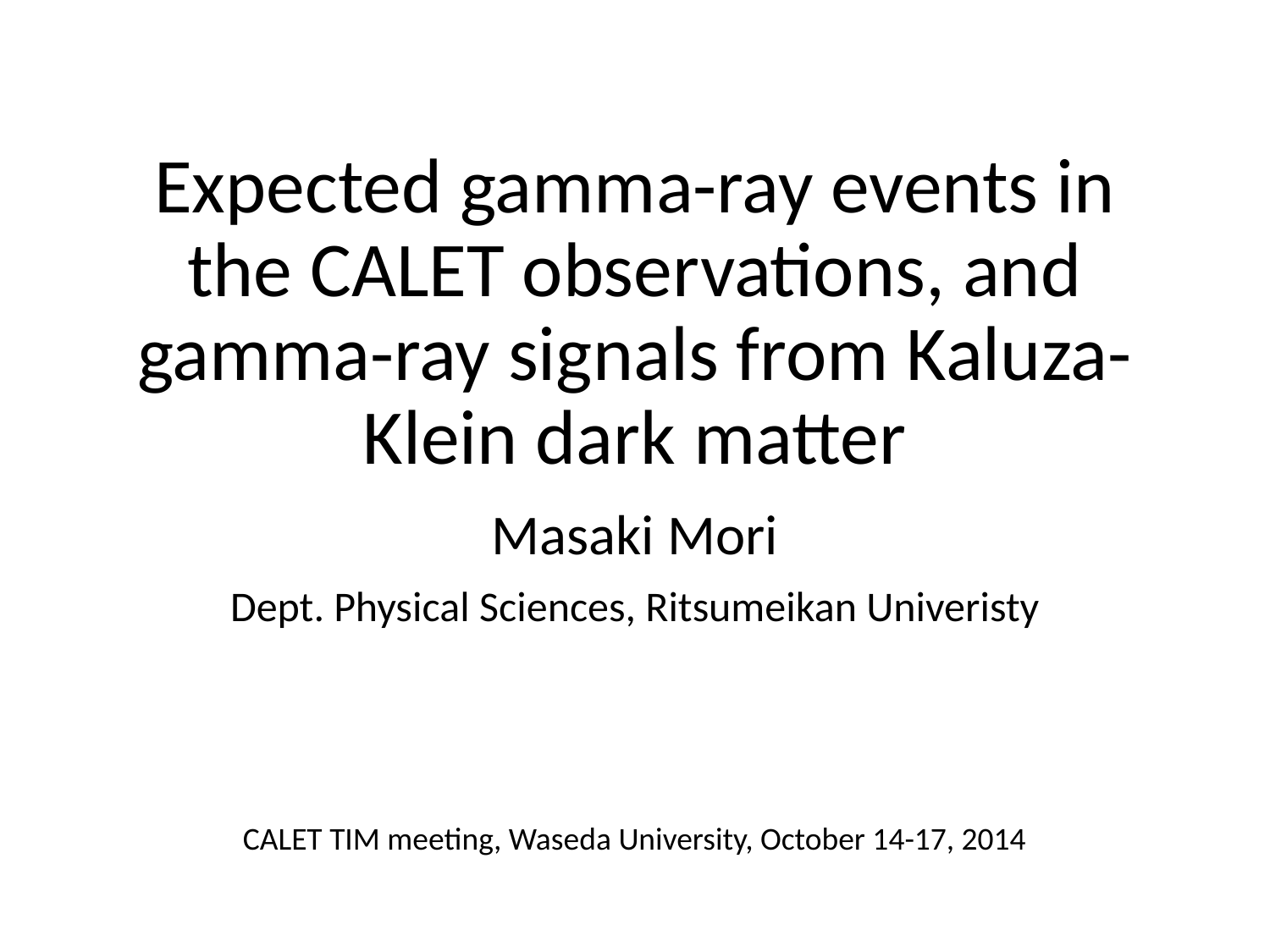

# Expected gamma-ray events in the CALET observations, and gamma-ray signals from Kaluza-Klein dark matter
Masaki Mori
Dept. Physical Sciences, Ritsumeikan Univeristy
CALET TIM meeting, Waseda University, October 14-17, 2014